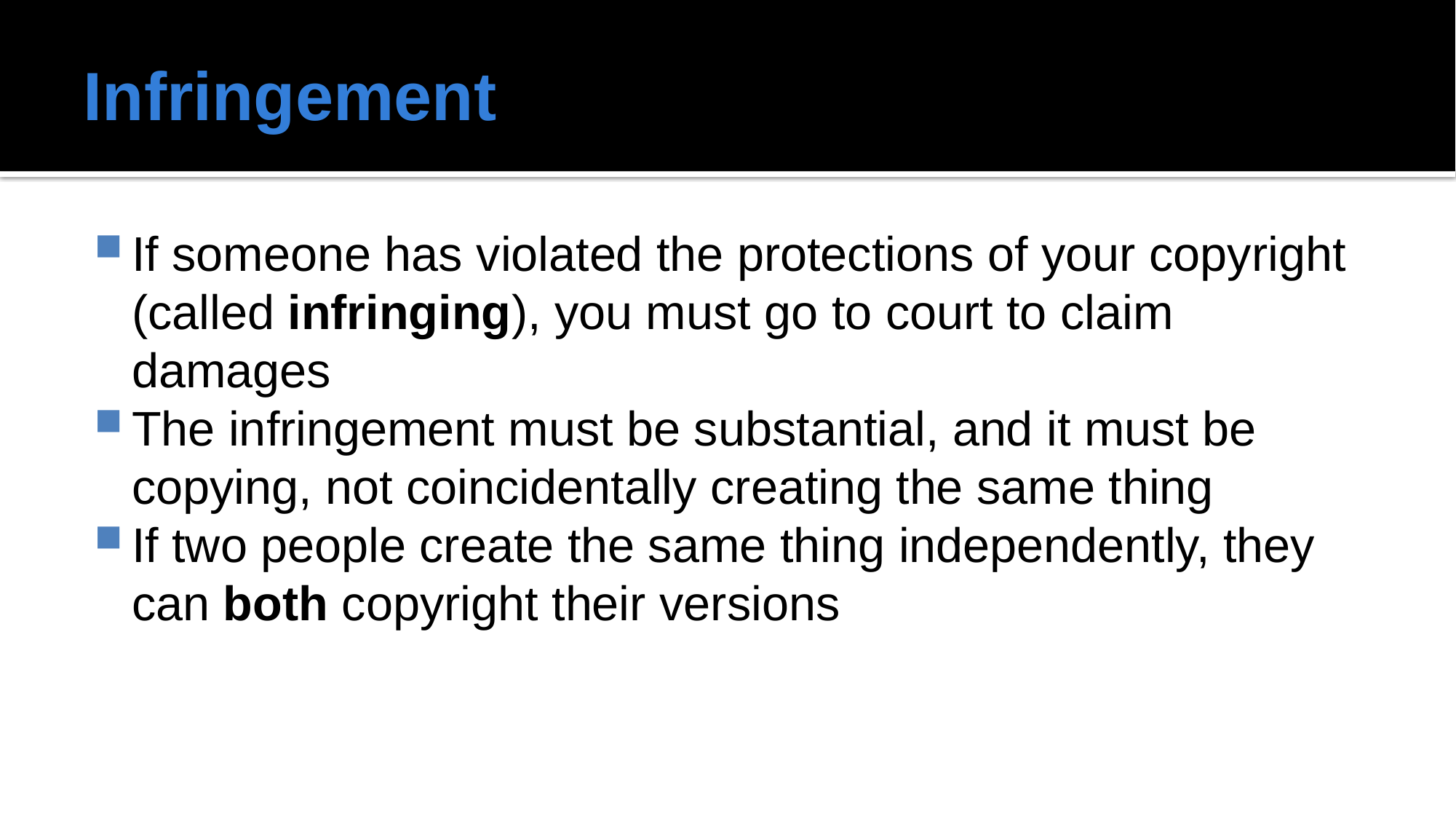

# Infringement
If someone has violated the protections of your copyright (called infringing), you must go to court to claim damages
The infringement must be substantial, and it must be copying, not coincidentally creating the same thing
If two people create the same thing independently, they can both copyright their versions